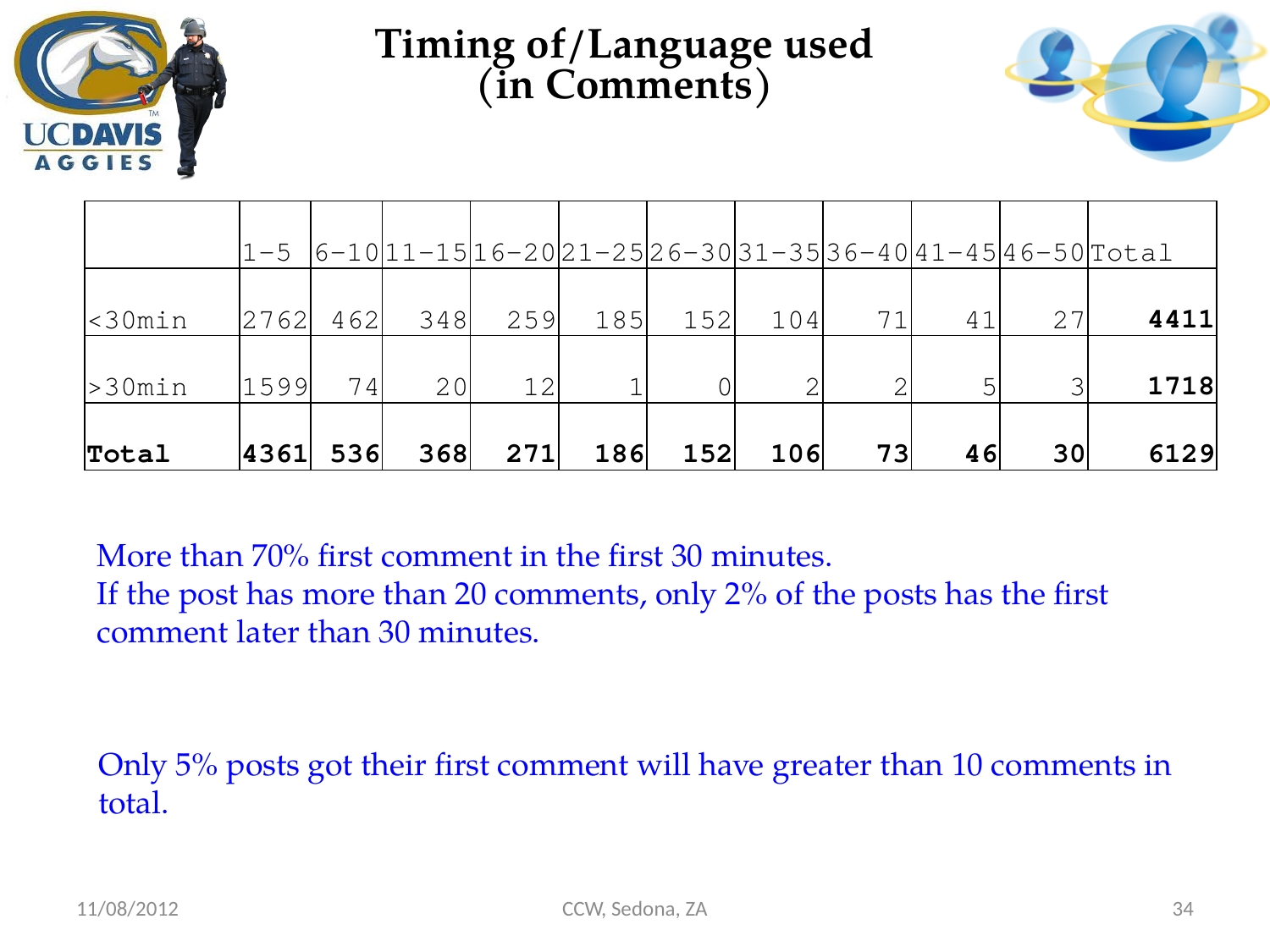

# Timing of/Language used (in Comments)
|  | 1-5 | 6-10 | 11-15 | 16-20 | 21-25 | 26-30 | 31-35 | 36-40 | 41-45 | 46-50 | Total |
| --- | --- | --- | --- | --- | --- | --- | --- | --- | --- | --- | --- |
| <30min | 2762 | 462 | 348 | 259 | 185 | 152 | 104 | 71 | 41 | 27 | 4411 |
| >30min | 1599 | 74 | 20 | 12 | 1 | 0 | 2 | 2 | 5 | 3 | 1718 |
| Total | 4361 | 536 | 368 | 271 | 186 | 152 | 106 | 73 | 46 | 30 | 6129 |
More than 70% first comment in the first 30 minutes.
If the post has more than 20 comments, only 2% of the posts has the first comment later than 30 minutes.
Only 5% posts got their first comment will have greater than 10 comments in total.
11/08/2012
CCW, Sedona, ZA
34